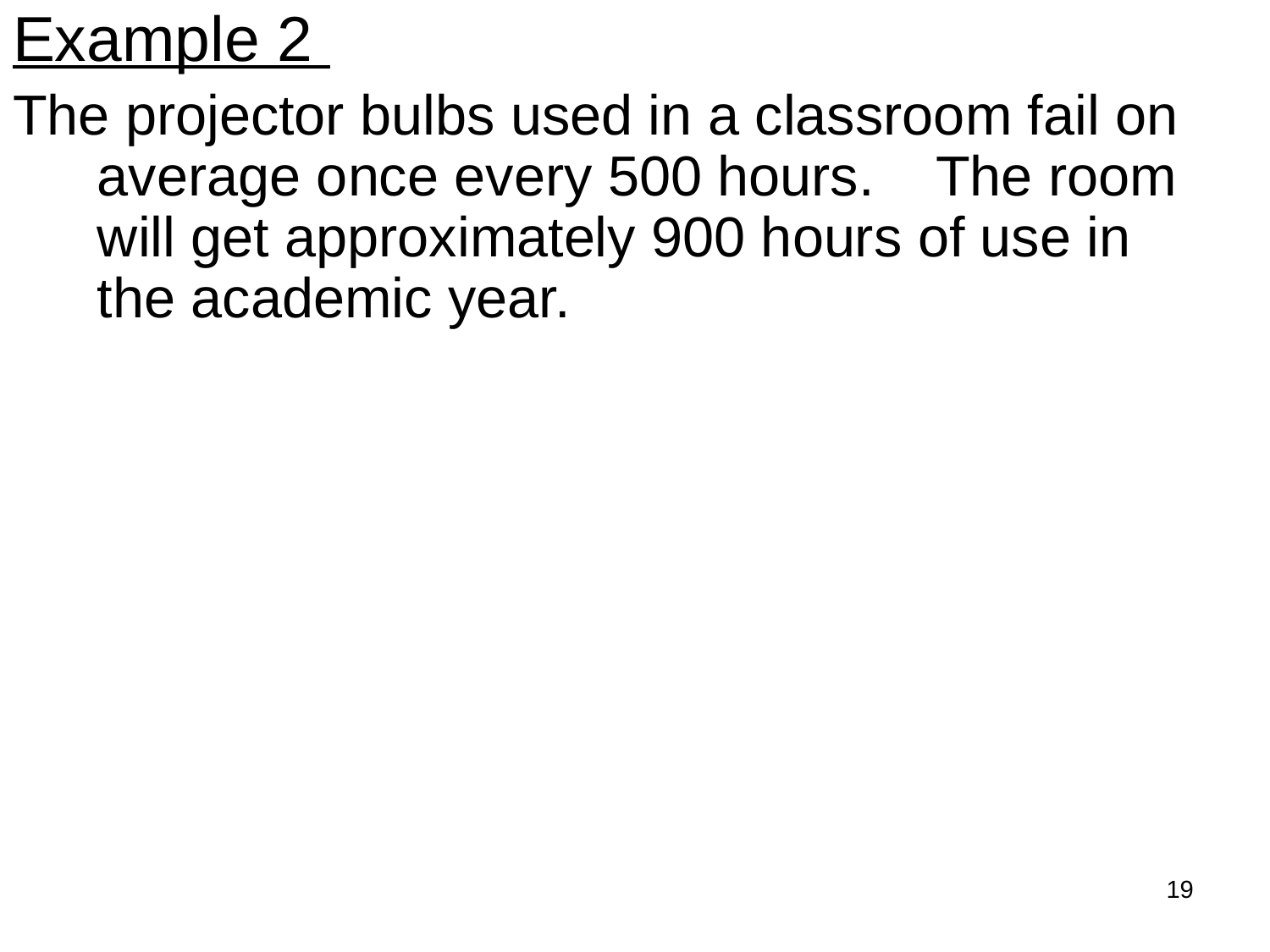

Example 2
The projector bulbs used in a classroom fail on average once every 500 hours.    The room will get approximately 900 hours of use in the academic year.

19